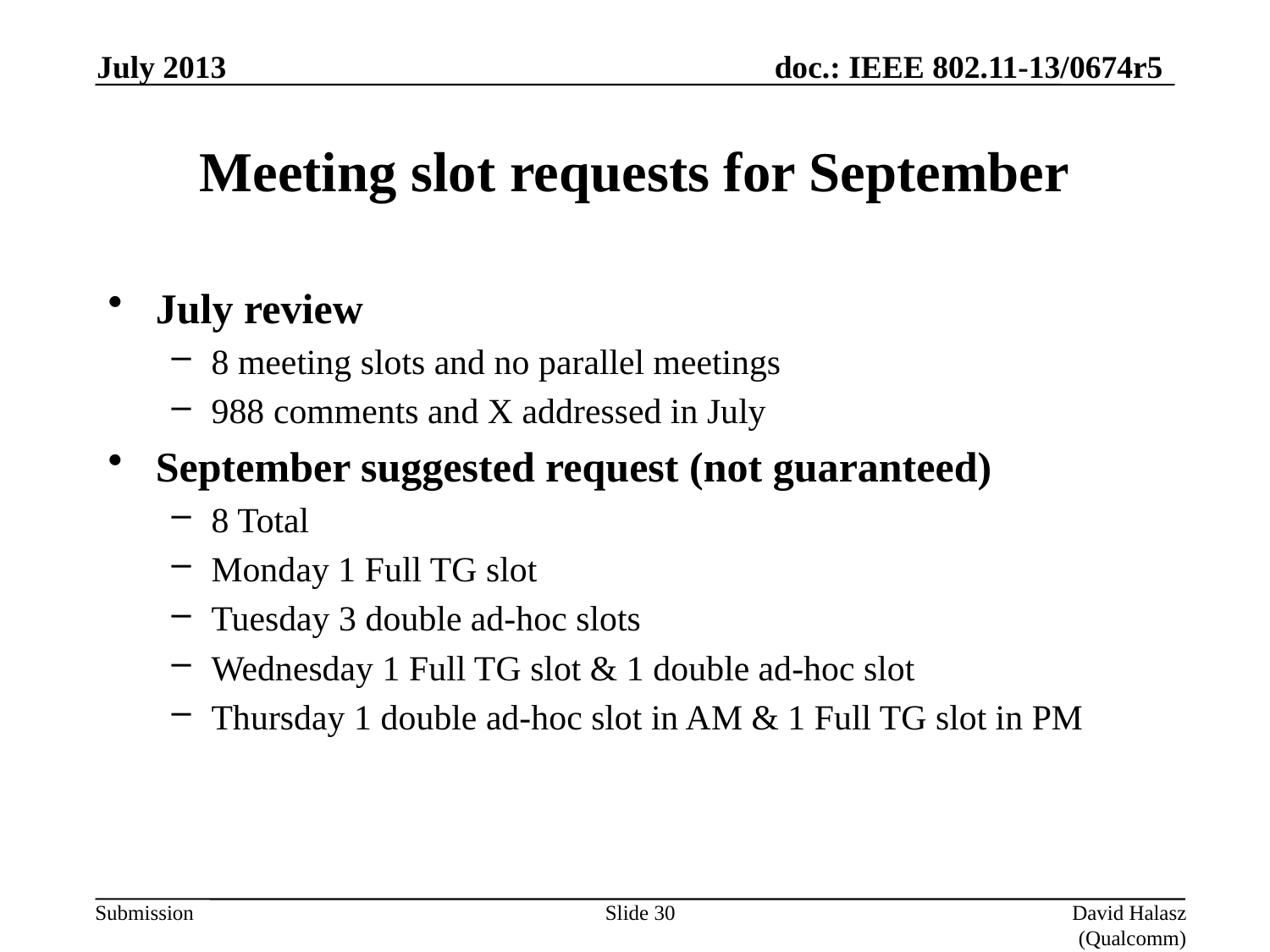

July 2013
# Meeting slot requests for September
July review
8 meeting slots and no parallel meetings
988 comments and X addressed in July
September suggested request (not guaranteed)
8 Total
Monday 1 Full TG slot
Tuesday 3 double ad-hoc slots
Wednesday 1 Full TG slot & 1 double ad-hoc slot
Thursday 1 double ad-hoc slot in AM & 1 Full TG slot in PM

Slide 30
David Halasz (Qualcomm)